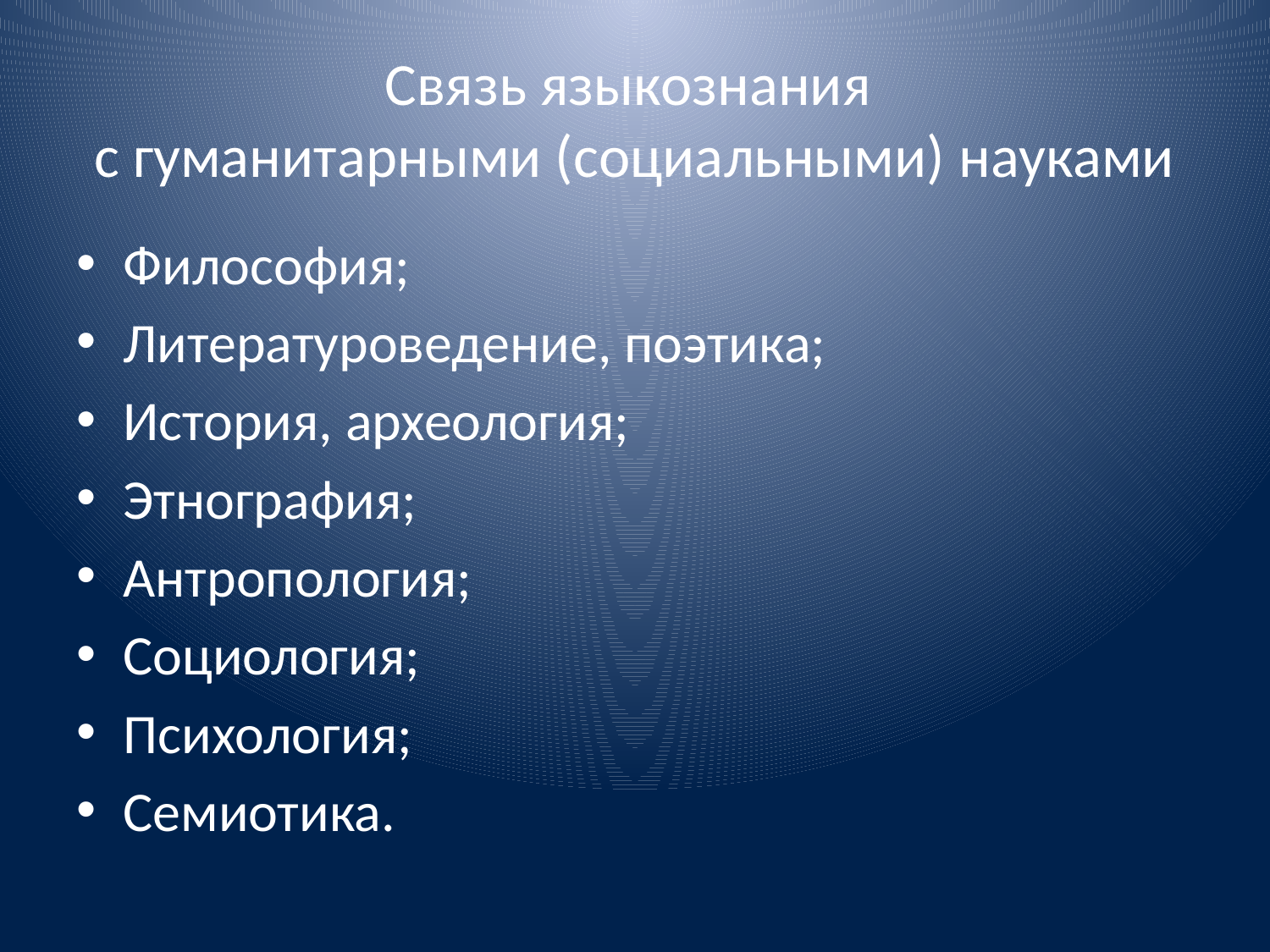

# Связь языкознания с гуманитарными (социальными) науками
Философия;
Литературоведение, поэтика;
История, археология;
Этнография;
Антропология;
Социология;
Психология;
Семиотика.